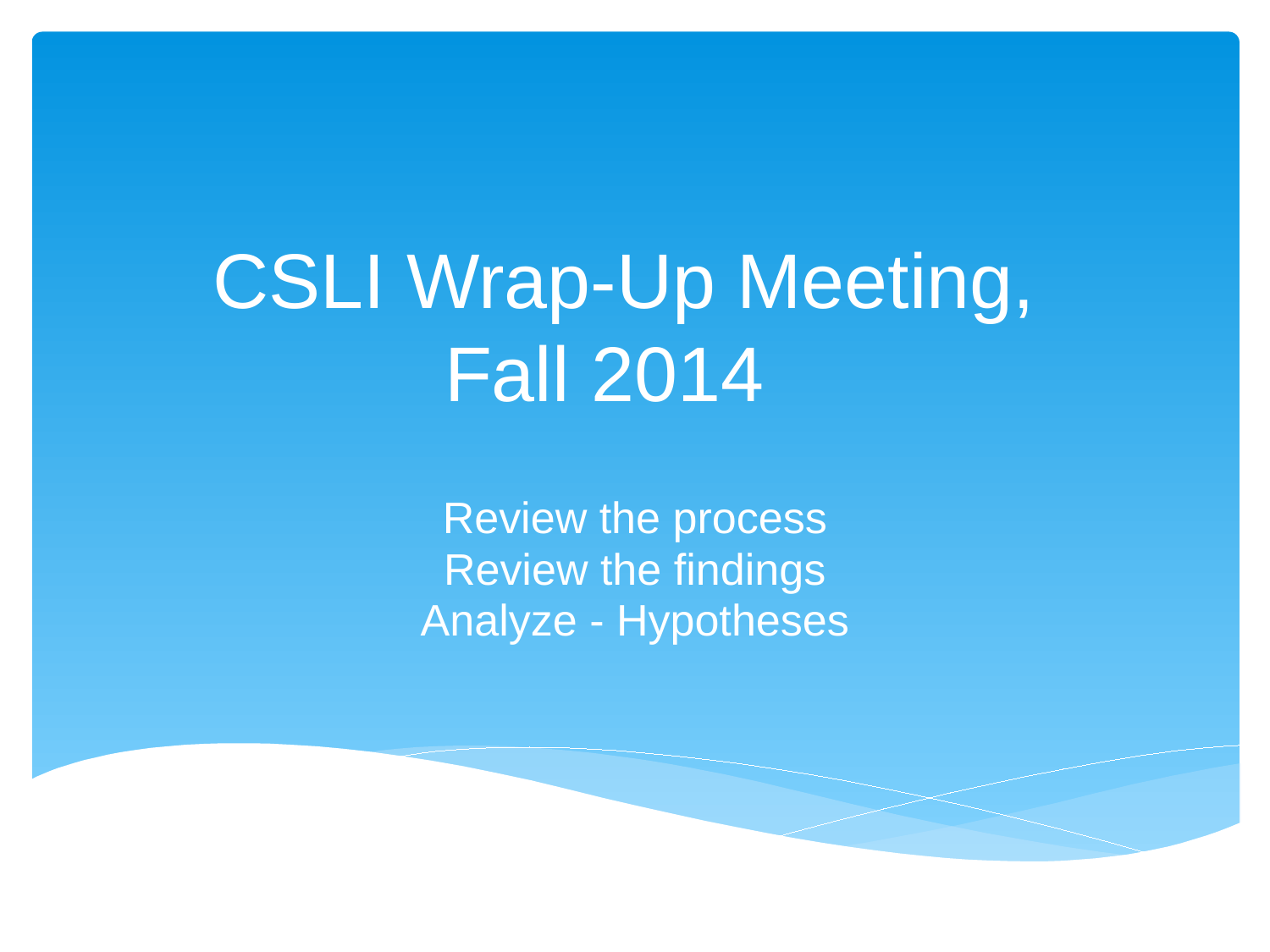

# CSLI Wrap-Up Meeting, Fall 2014
Review the process
Review the findings
Analyze - Hypotheses